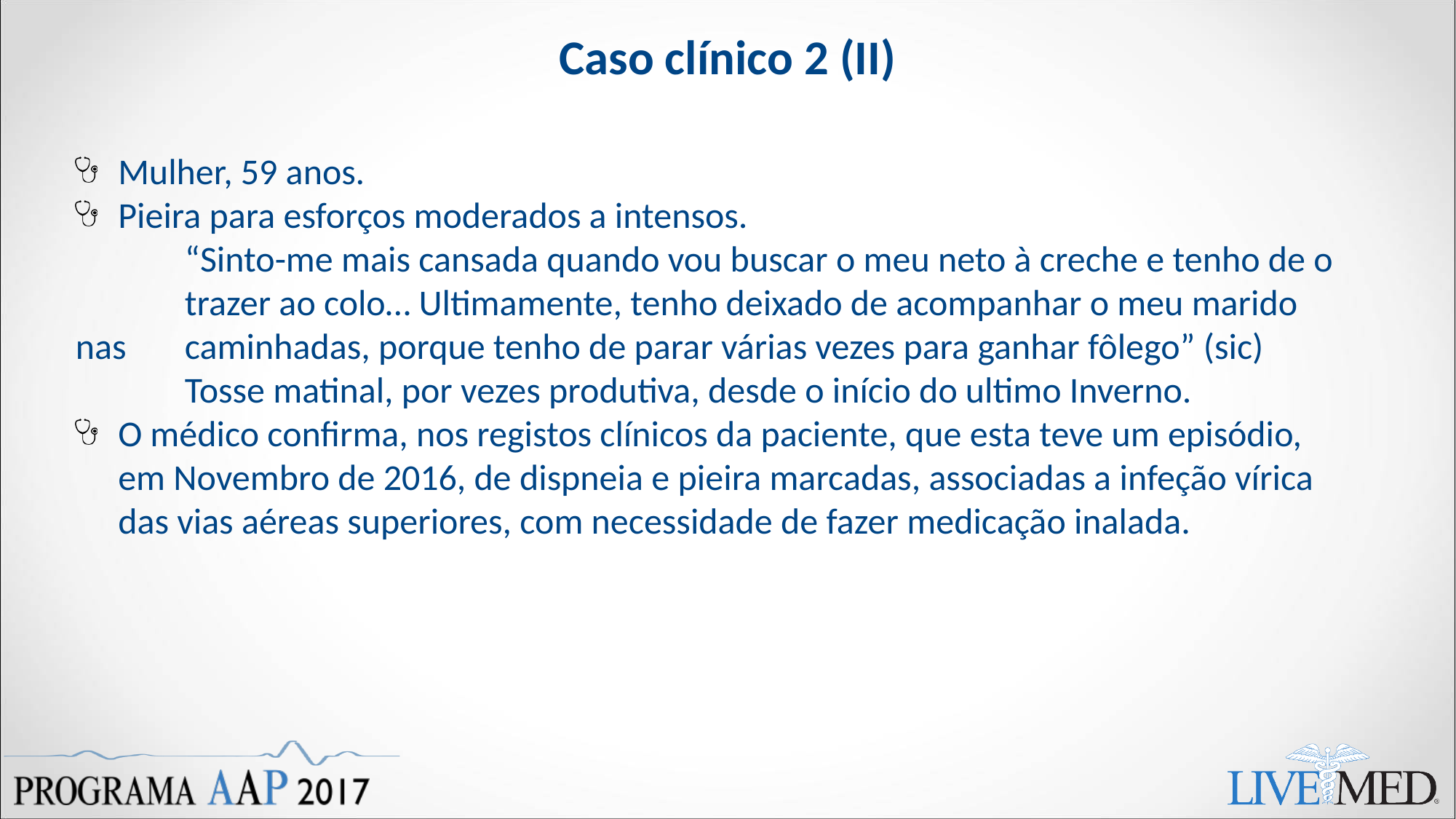

Caso clínico 2 (II)
Mulher, 59 anos.
Pieira para esforços moderados a intensos.
	“Sinto-me mais cansada quando vou buscar o meu neto à creche e tenho de o 	trazer ao colo… Ultimamente, tenho deixado de acompanhar o meu marido nas 	caminhadas, porque tenho de parar várias vezes para ganhar fôlego” (sic)
	Tosse matinal, por vezes produtiva, desde o início do ultimo Inverno.
O médico confirma, nos registos clínicos da paciente, que esta teve um episódio, em Novembro de 2016, de dispneia e pieira marcadas, associadas a infeção vírica das vias aéreas superiores, com necessidade de fazer medicação inalada.